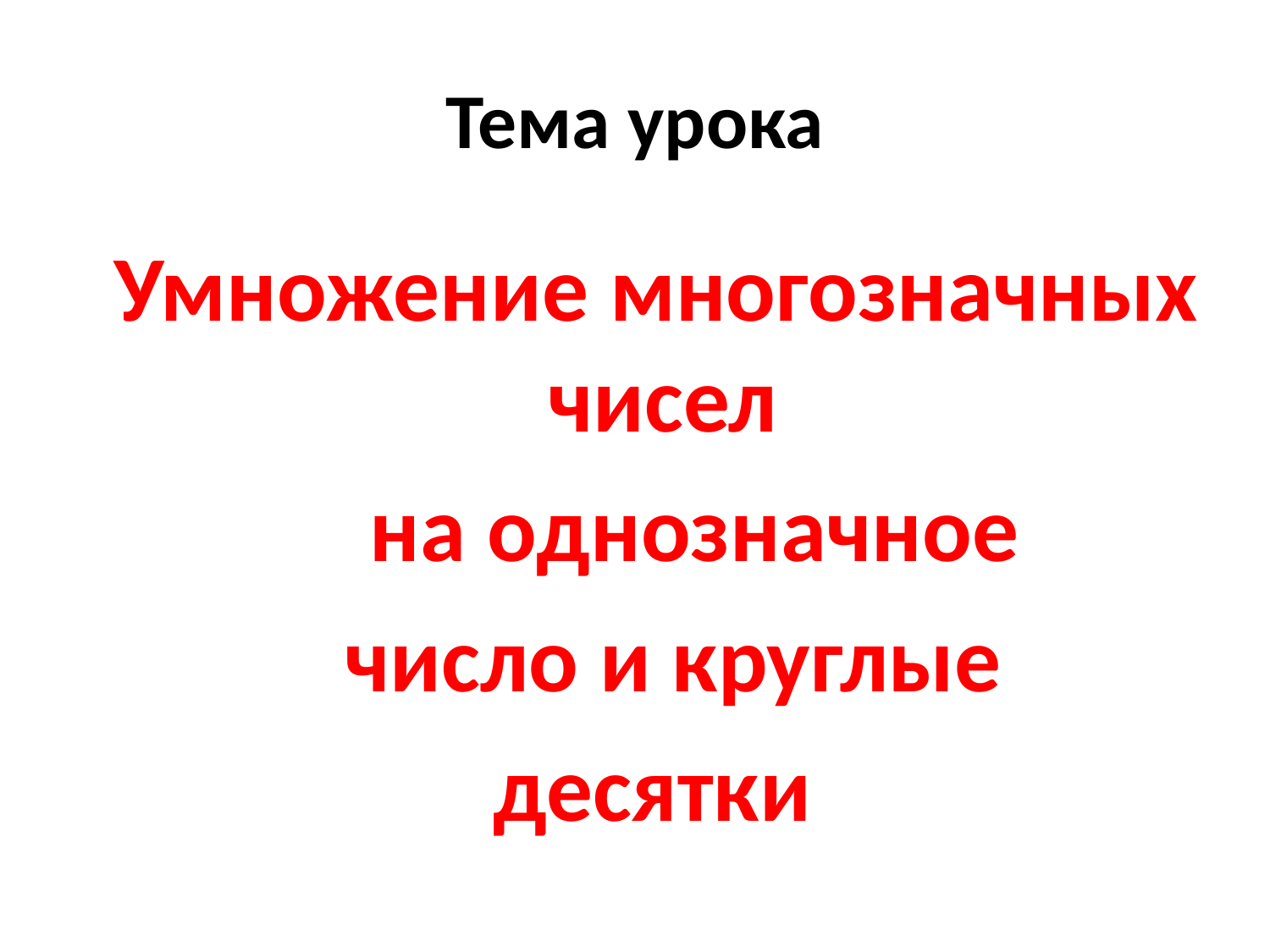

# Тема урока
   Умножение многозначных чисел
     на однозначное
    число и круглые
 десятки